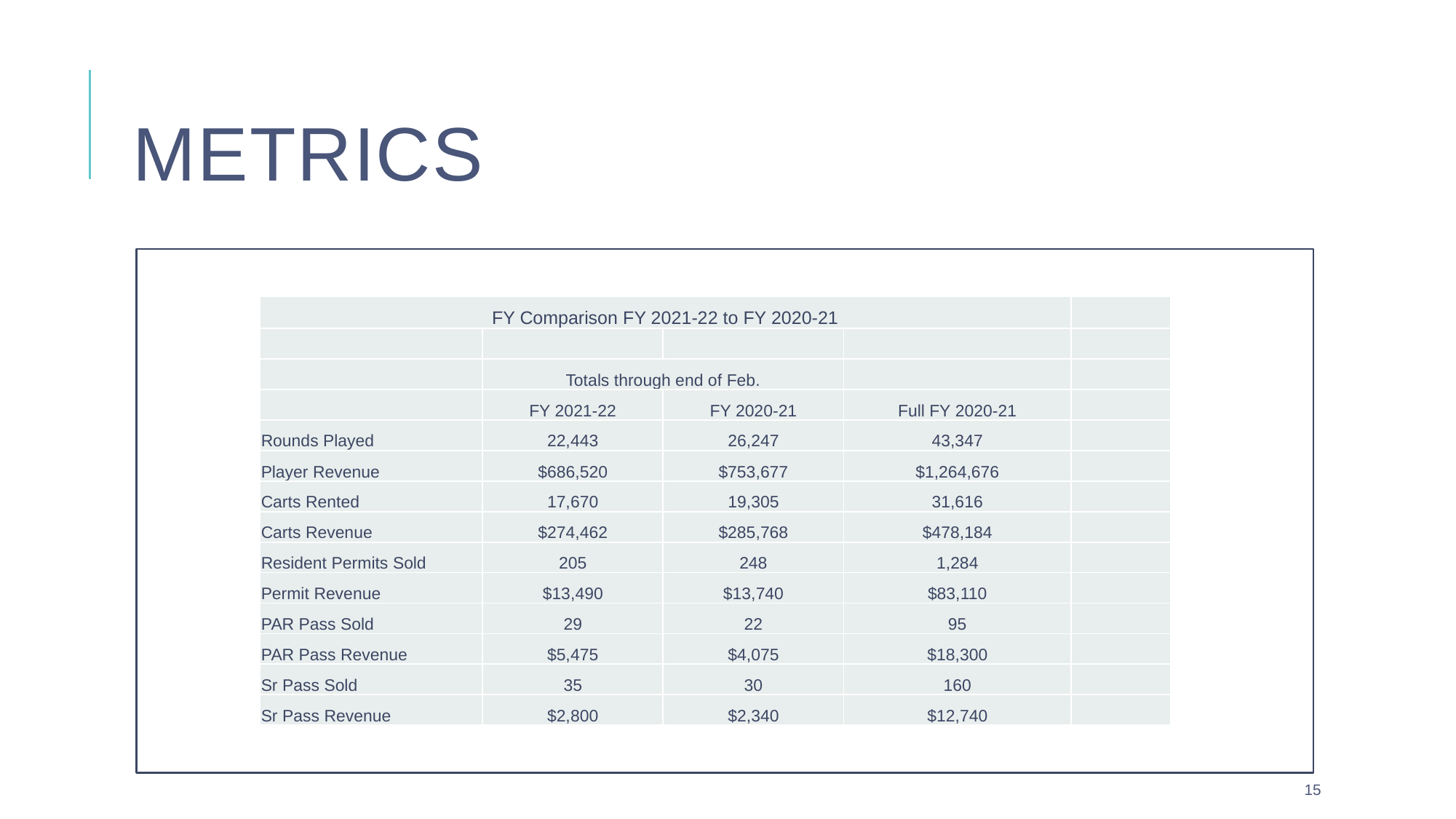

# metrics

| FY Comparison FY 2021-22 to FY 2020-21 |  |  |  |  |
| --- | --- | --- | --- | --- |
|  |  |  |  |  |
|  | Totals through end of Feb. |  |  |  |
|  | FY 2021-22 | FY 2020-21 | Full FY 2020-21 |  |
| Rounds Played | 22,443 | 26,247 | 43,347 |  |
| Player Revenue | $686,520 | $753,677 | $1,264,676 |  |
| Carts Rented | 17,670 | 19,305 | 31,616 |  |
| Carts Revenue | $274,462 | $285,768 | $478,184 |  |
| Resident Permits Sold | 205 | 248 | 1,284 |  |
| Permit Revenue | $13,490 | $13,740 | $83,110 |  |
| PAR Pass Sold | 29 | 22 | 95 |  |
| PAR Pass Revenue | $5,475 | $4,075 | $18,300 |  |
| Sr Pass Sold | 35 | 30 | 160 |  |
| Sr Pass Revenue | $2,800 | $2,340 | $12,740 |  |
15